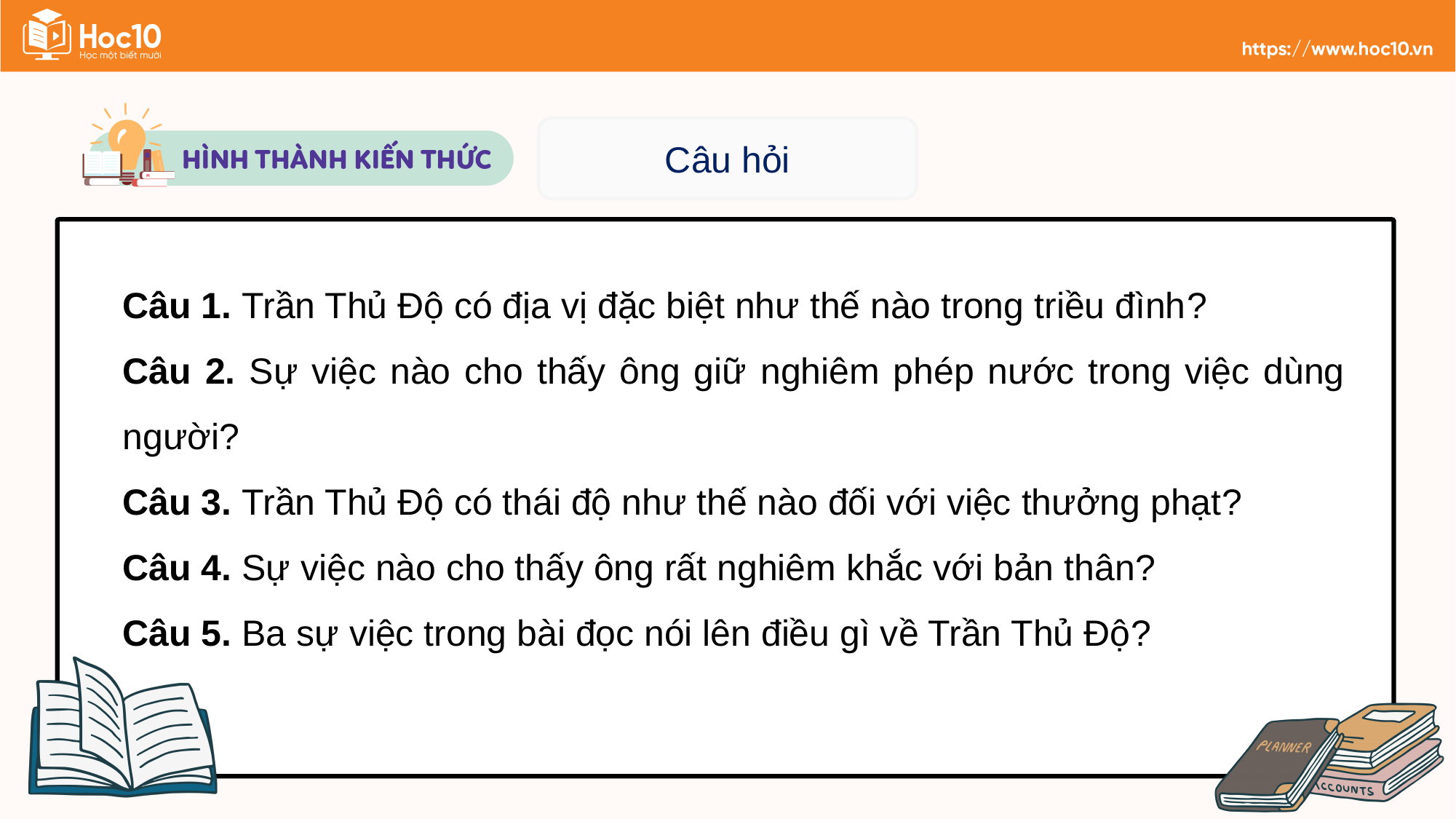

Câu hỏi

Câu 1. Trần Thủ Độ có địa vị đặc biệt như thế nào trong triều đình?
Câu 2. Sự việc nào cho thấy ông giữ nghiêm phép nước trong việc dùng người?
Câu 3. Trần Thủ Độ có thái độ như thế nào đối với việc thưởng phạt?
Câu 4. Sự việc nào cho thấy ông rất nghiêm khắc với bản thân?
Câu 5. Ba sự việc trong bài đọc nói lên điều gì về Trần Thủ Độ?